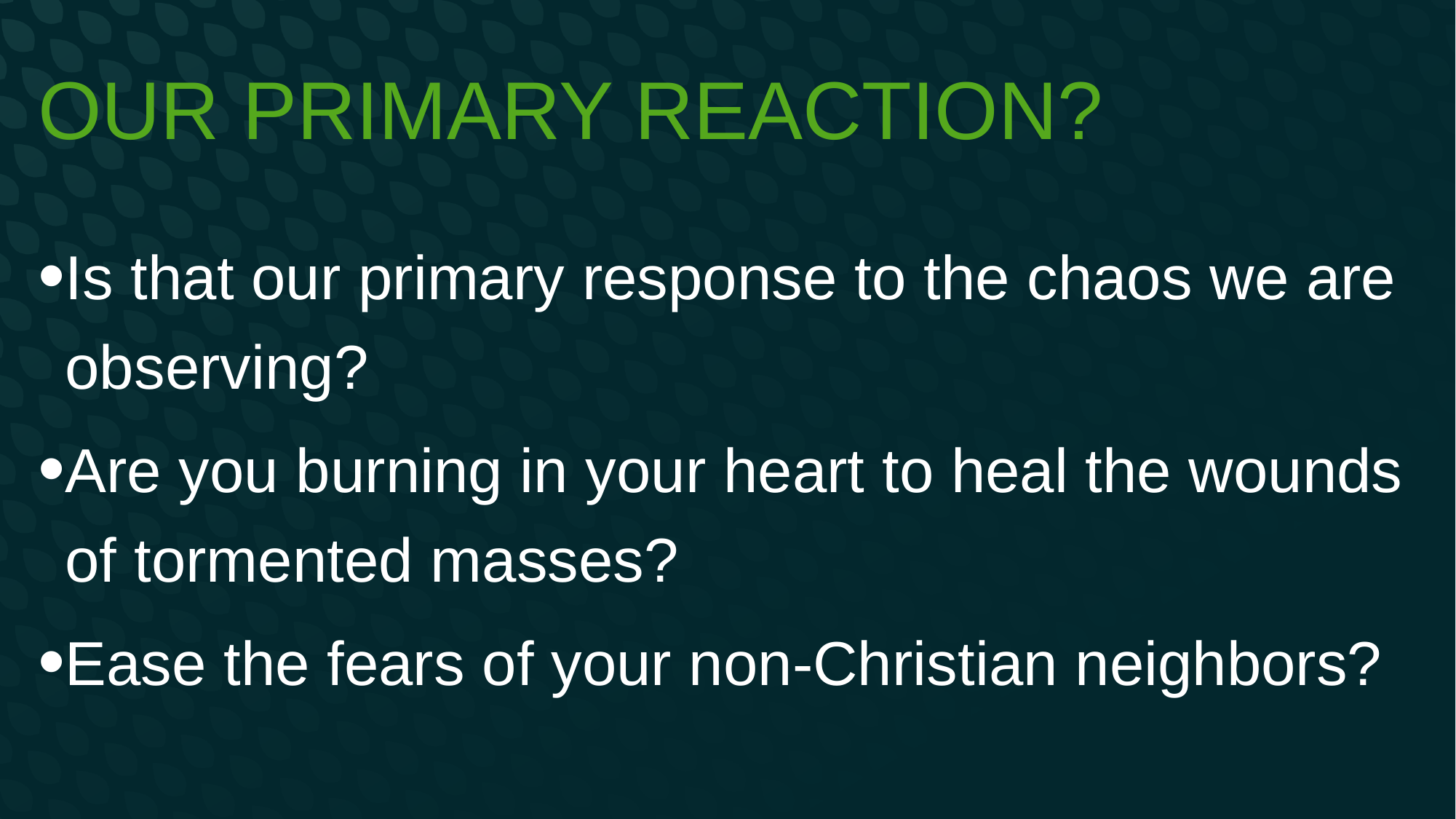

# Our primary reaction?
Is that our primary response to the chaos we are observing?
Are you burning in your heart to heal the wounds of tormented masses?
Ease the fears of your non-Christian neighbors?